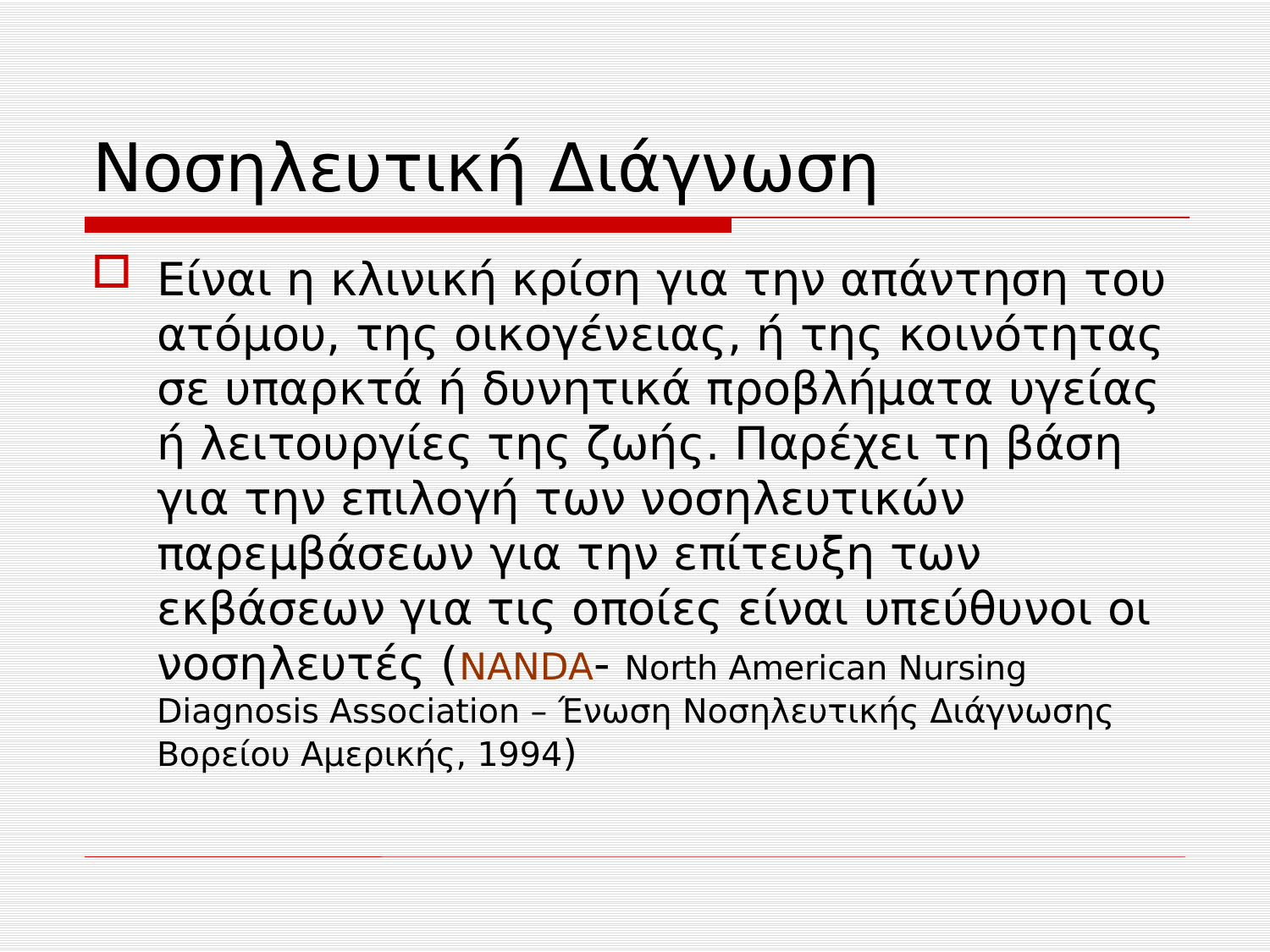

# Νοσηλευτική Διάγνωση
Είναι η κλινική κρίση για την απάντηση του ατόμου, της οικογένειας, ή της κοινότητας σε υπαρκτά ή δυνητικά προβλήματα υγείας ή λειτουργίες της ζωής. Παρέχει τη βάση για την επιλογή των νοσηλευτικών παρεμβάσεων για την επίτευξη των εκβάσεων για τις οποίες είναι υπεύθυνοι οι νοσηλευτές (NANDA- North American Nursing Diagnosis Association – Ένωση Νοσηλευτικής Διάγνωσης Βορείου Αμερικής, 1994)